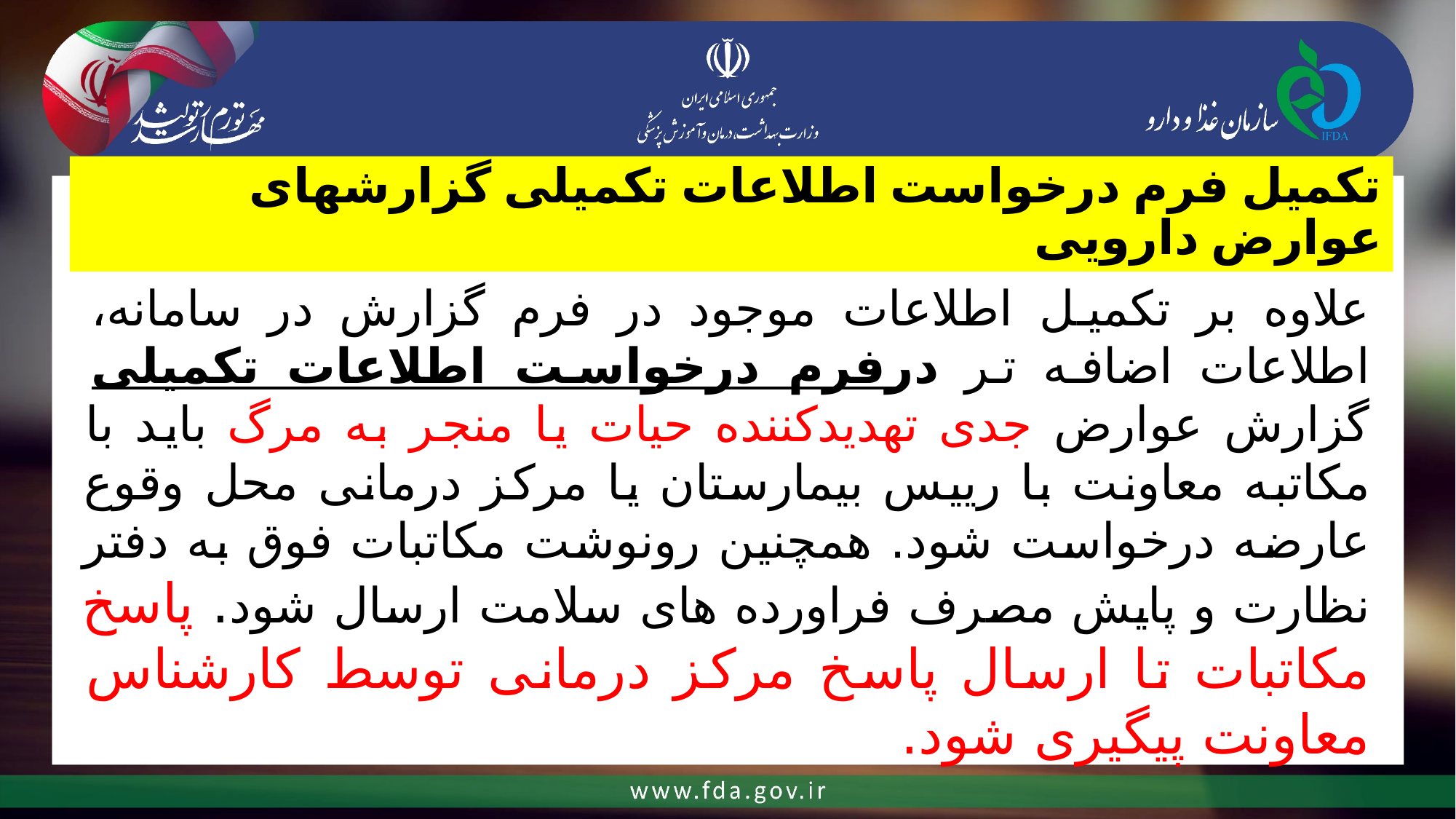

تکمیل فرم درخواست اطلاعات تکمیلی گزارشهای عوارض دارویی
# علاوه بر تکمیل اطلاعات موجود در فرم گزارش در سامانه، اطلاعات اضافه تر درفرم درخواست اطلاعات تکمیلی گزارش عوارض جدی تهدیدکننده حیات یا منجر به مرگ باید با مکاتبه معاونت با رییس بیمارستان یا مرکز درمانی محل وقوع عارضه درخواست شود. همچنین رونوشت مکاتبات فوق به دفتر نظارت و پایش مصرف فراورده های سلامت ارسال شود. پاسخ مکاتبات تا ارسال پاسخ مرکز درمانی توسط کارشناس معاونت پیگیری شود.